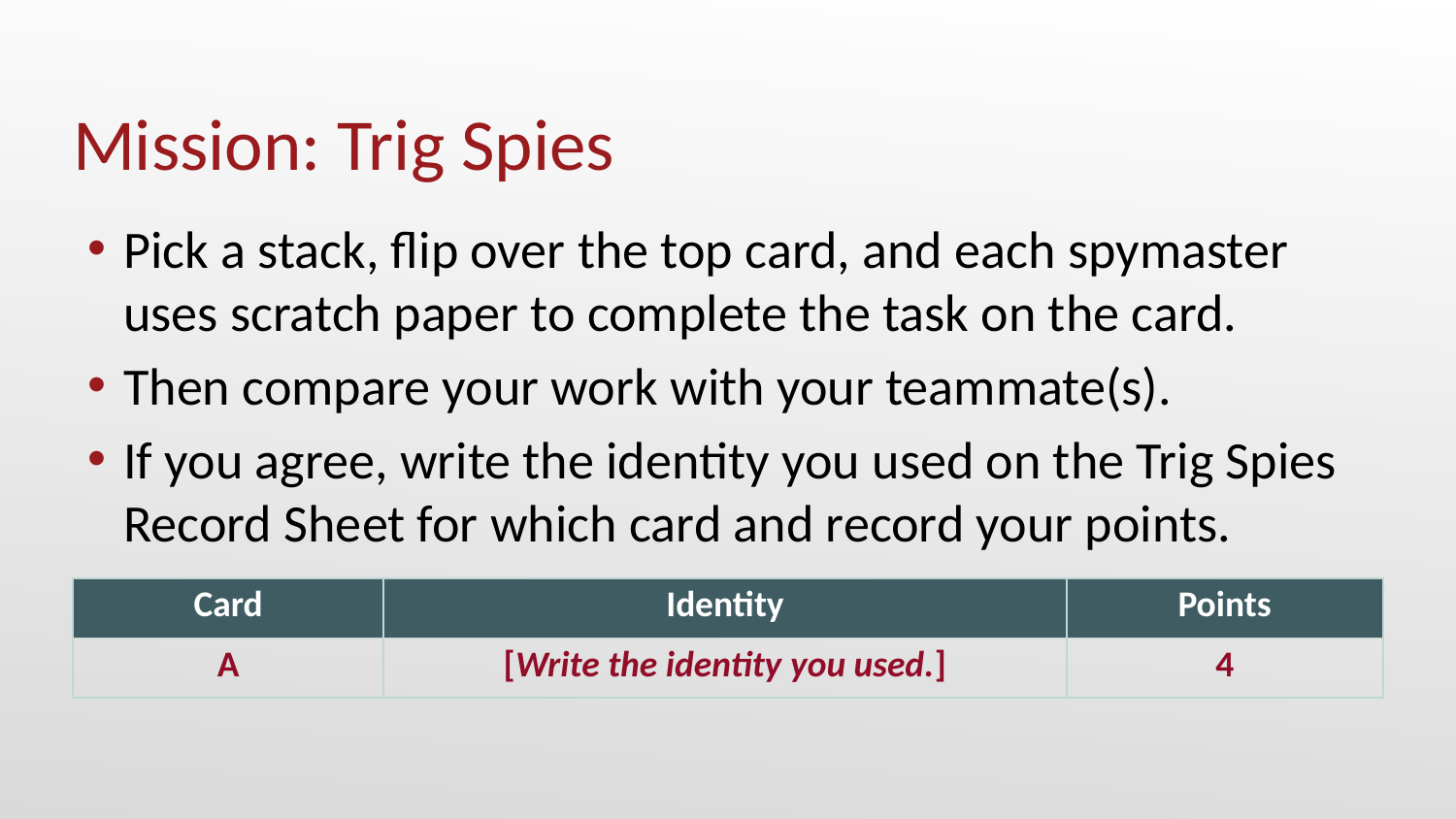

# Mission: Trig Spies
Pick a stack, flip over the top card, and each spymaster uses scratch paper to complete the task on the card.
Then compare your work with your teammate(s).
If you agree, write the identity you used on the Trig Spies Record Sheet for which card and record your points.
| Card | Identity | Points |
| --- | --- | --- |
| A | [Write the identity you used.] | 4 |